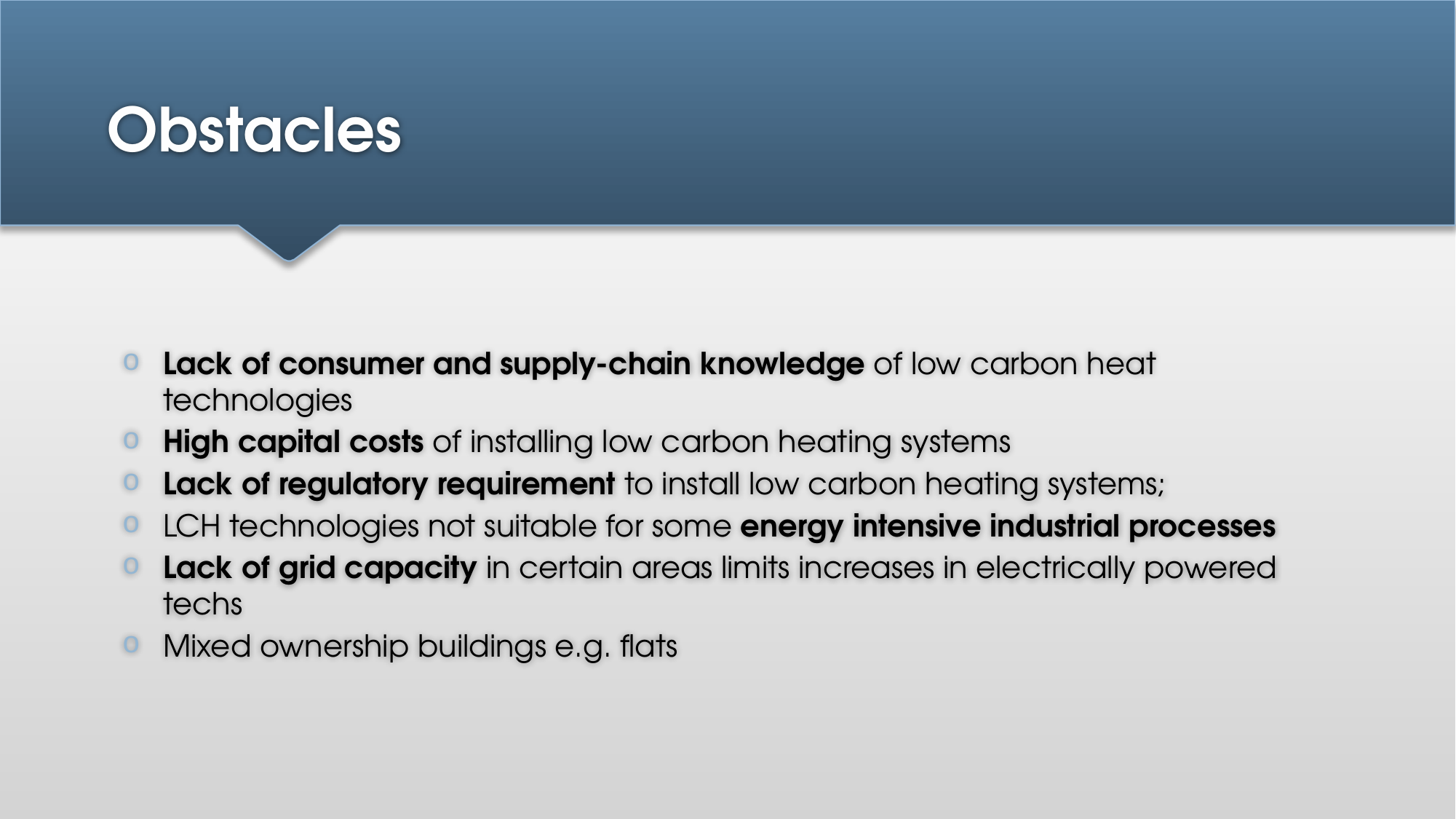

# Obstacles

Lack of consumer and supply-chain knowledge of low carbon heat technologies
High capital costs of installing low carbon heating systems
Lack of regulatory requirement to install low carbon heating systems;
LCH technologies not suitable for some energy intensive industrial processes
Lack of grid capacity in certain areas limits increases in electrically powered techs
Mixed ownership buildings e.g. flats